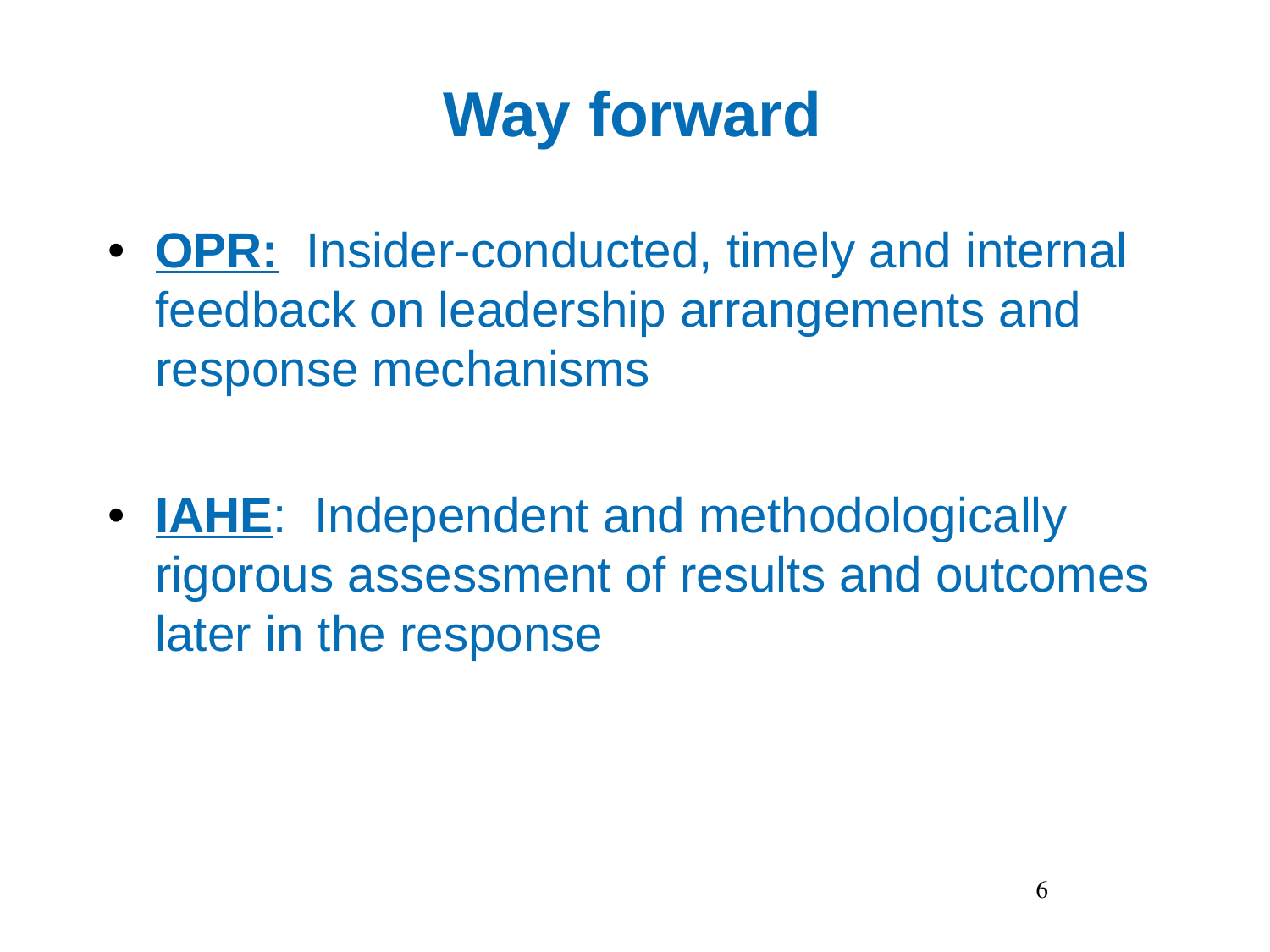

# Way forward
OPR:  Insider-conducted, timely and internal feedback on leadership arrangements and response mechanisms

IAHE:  Independent and methodologically rigorous assessment of results and outcomes later in the response
6